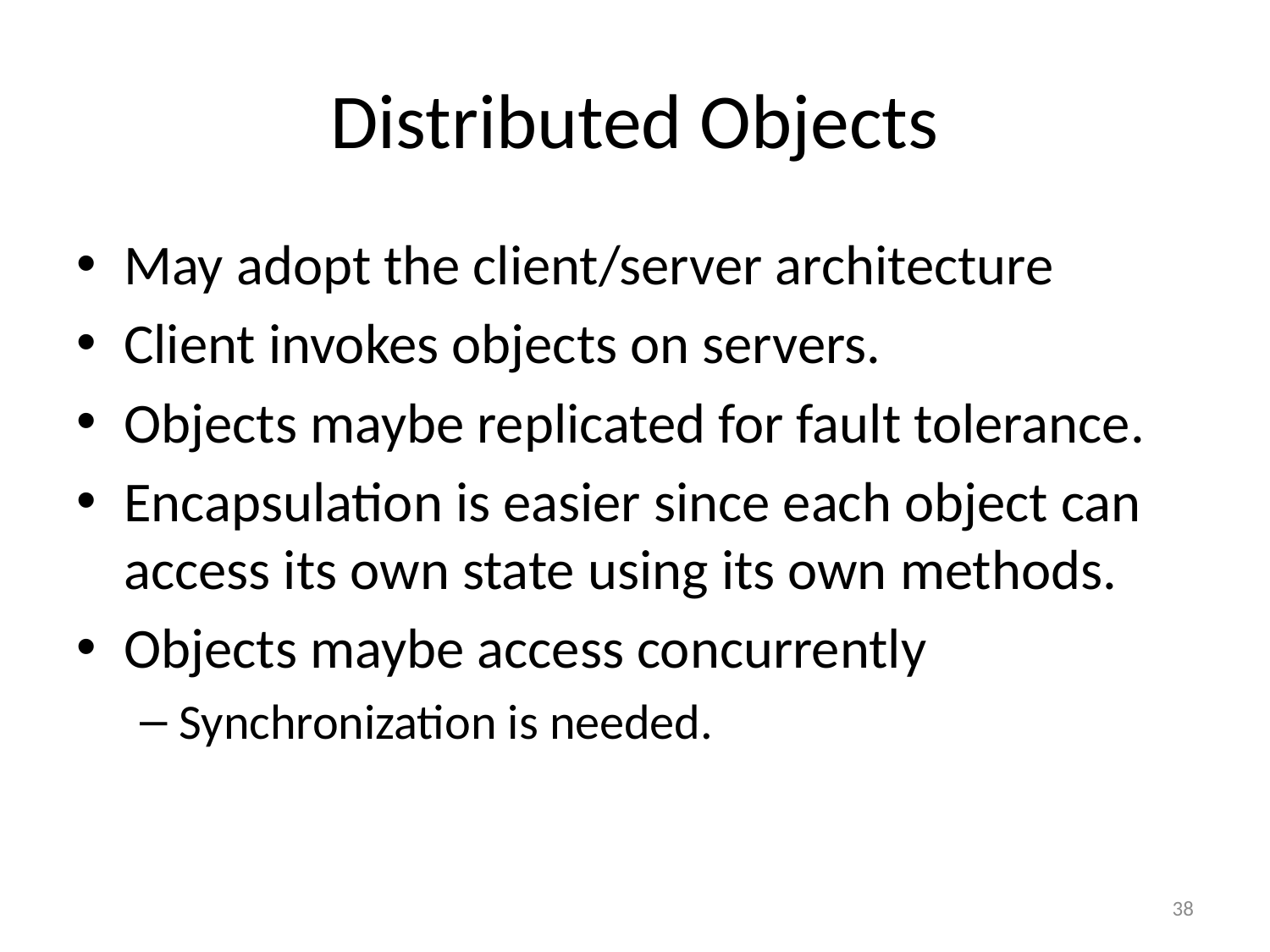

# Distributed Objects
May adopt the client/server architecture
Client invokes objects on servers.
Objects maybe replicated for fault tolerance.
Encapsulation is easier since each object can access its own state using its own methods.
Objects maybe access concurrently
Synchronization is needed.
38